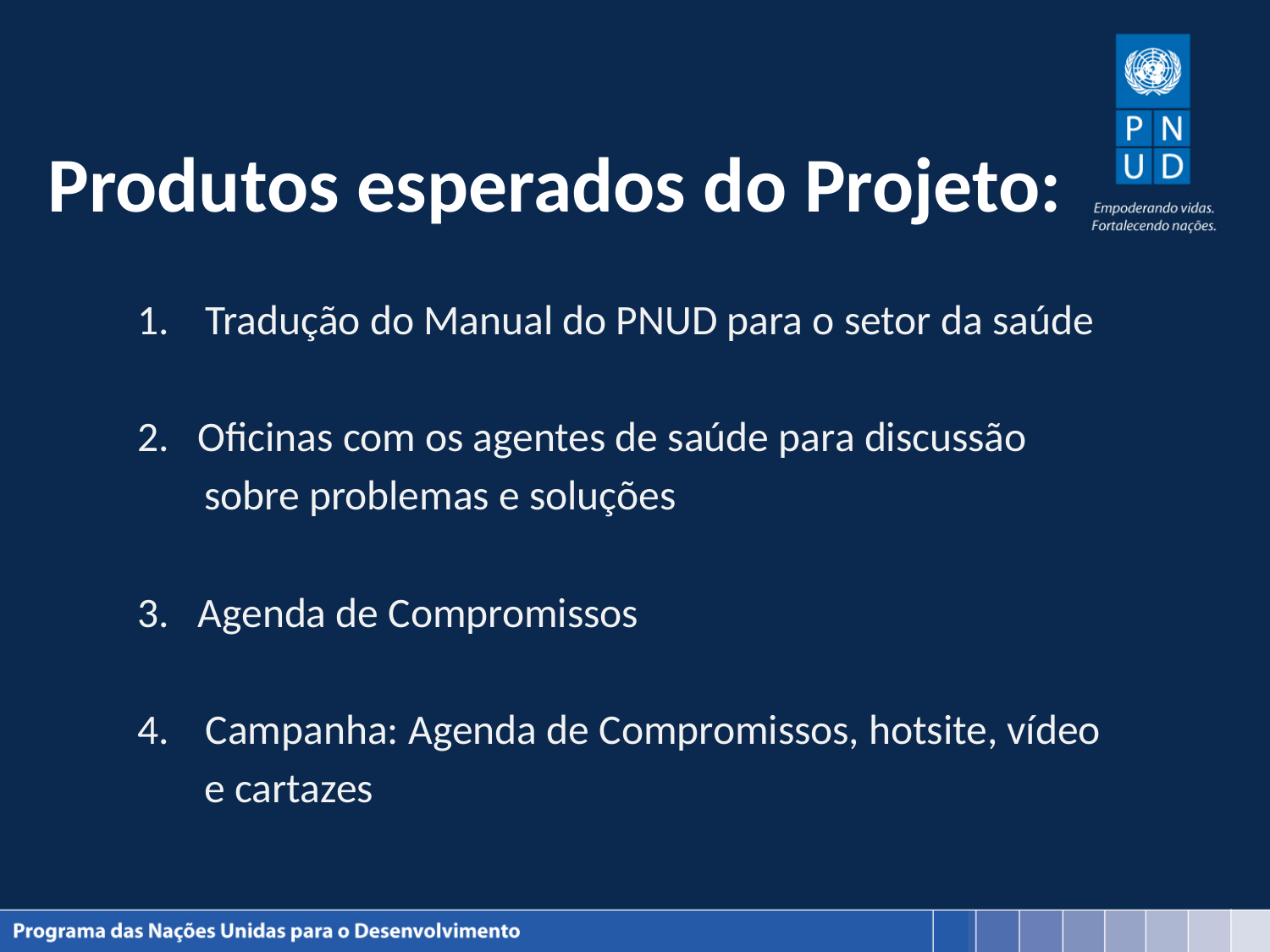

# Produtos esperados do Projeto:
Tradução do Manual do PNUD para o setor da saúde

2.   Oficinas com os agentes de saúde para discussão
       sobre problemas e soluções

3.   Agenda de Compromissos

Campanha: Agenda de Compromissos, hotsite, vídeo
       e cartazes